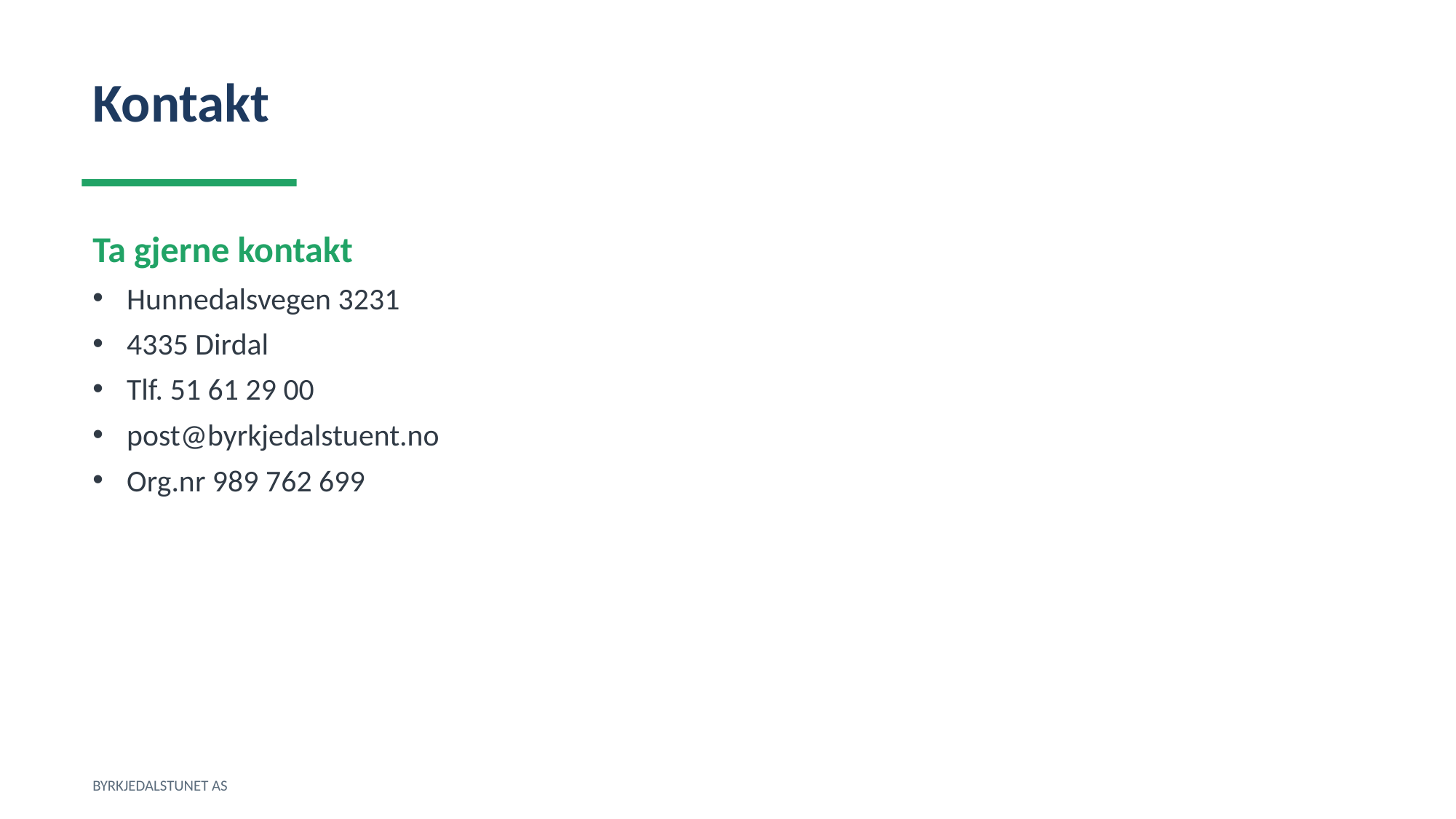

Kontakt

Ta gjerne kontakt
Hunnedalsvegen 3231
4335 Dirdal
Tlf. 51 61 29 00
post@byrkjedalstuent.no
Org.nr 989 762 699
BYRKJEDALSTUNET AS